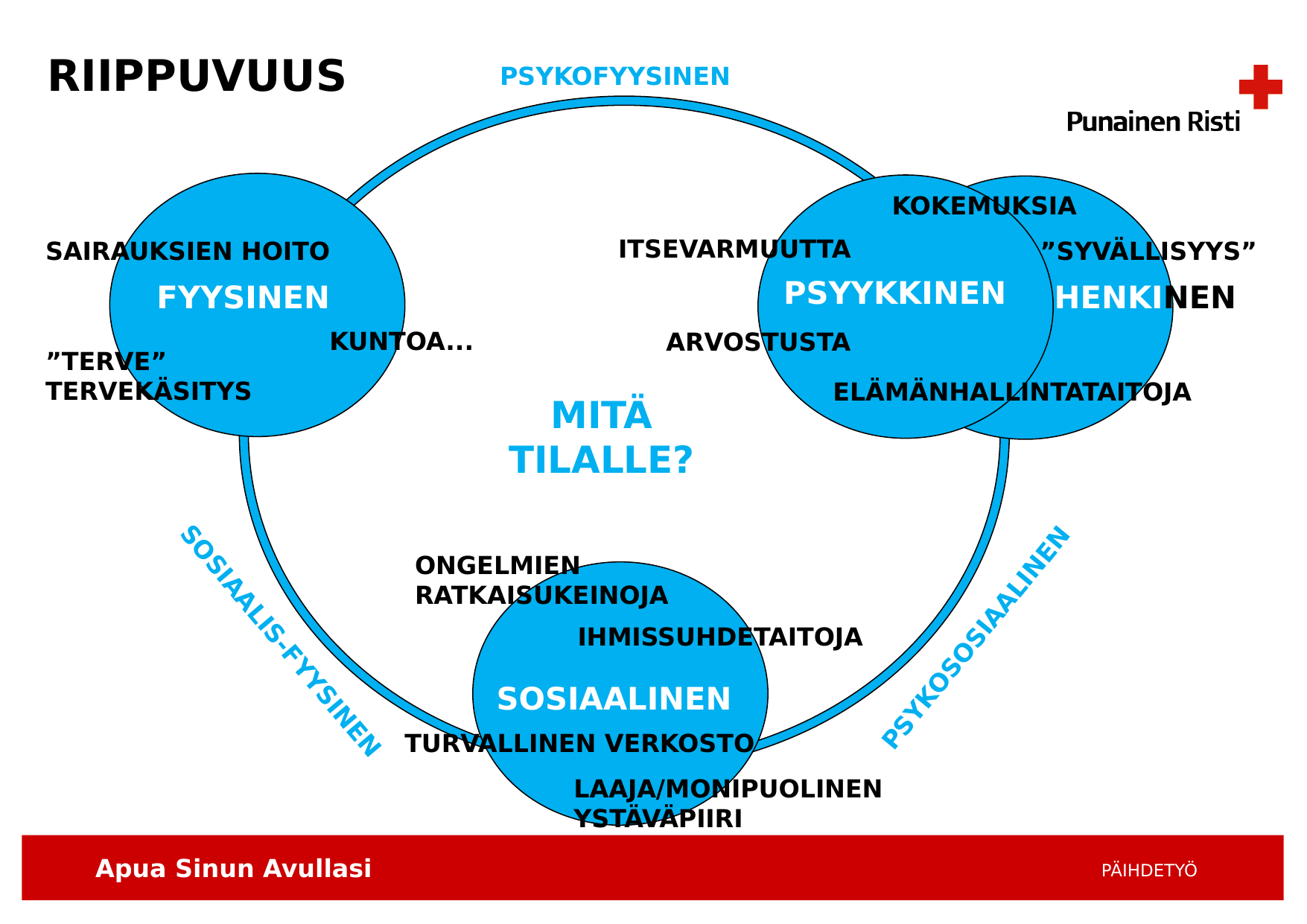

# RIIPPUVUUS
PSYKOFYYSINEN

MITÄ TILALLE?

SOSIAALINEN
PSYKOSOSIAALINEN
SOSIAALIS-FYYSINEN

FYYSINEN

PSYYKKINEN
HENKINEN
KOKEMUKSIA
ITSEVARMUUTTA
SAIRAUKSIEN HOITO
”SYVÄLLISYYS”
KUNTOA...
ARVOSTUSTA
”TERVE” TERVEKÄSITYS
ELÄMÄNHALLINTATAITOJA
ONGELMIEN RATKAISUKEINOJA
IHMISSUHDETAITOJA
TURVALLINEN VERKOSTO
LAAJA/MONIPUOLINEN YSTÄVÄPIIRI